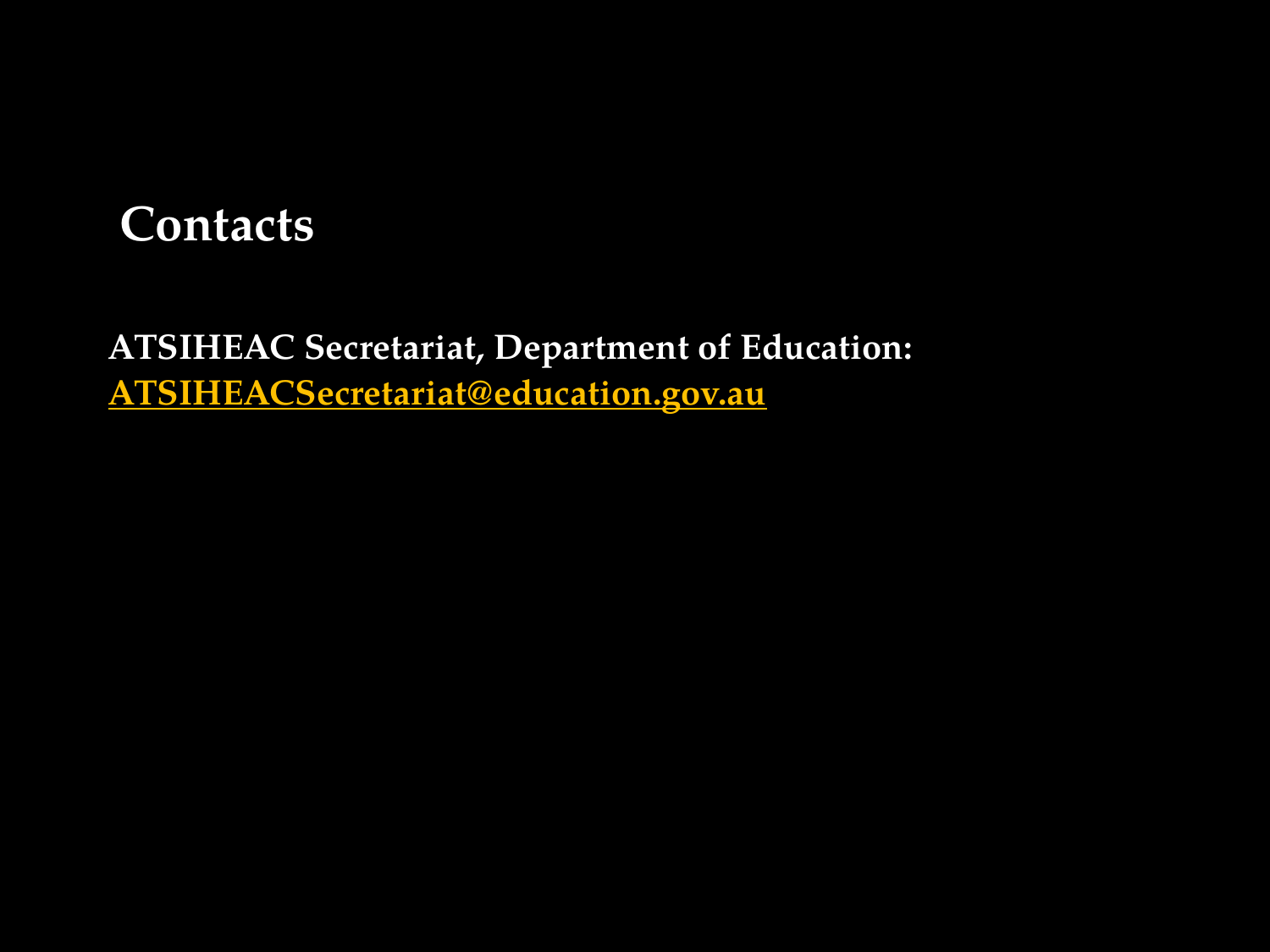

Contacts
ATSIHEAC Secretariat, Department of Education:
ATSIHEACSecretariat@education.gov.au